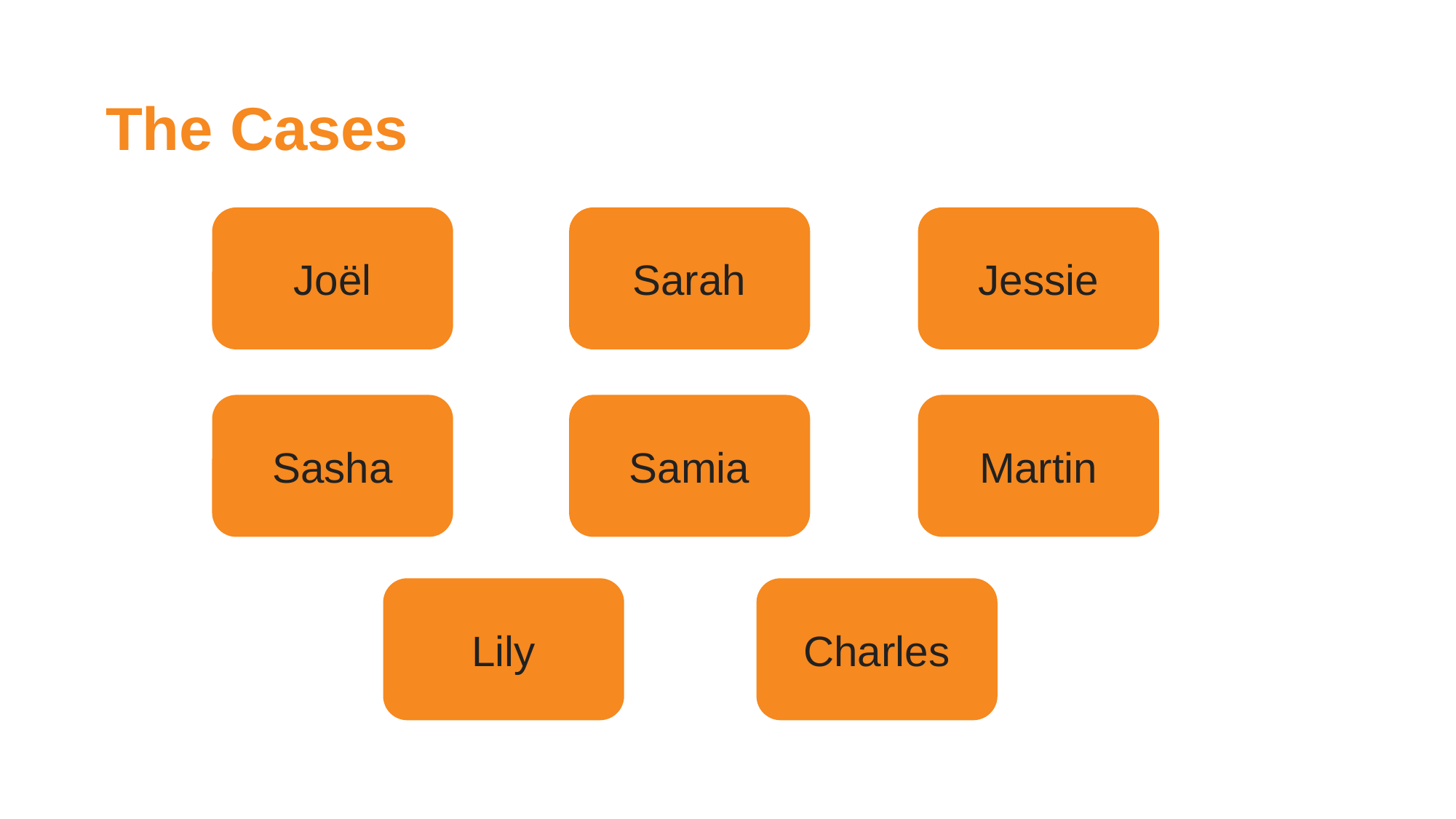

# The Cases
Sarah
Joël
Jessie
Samia
Martin
Sasha
Lily
Charles